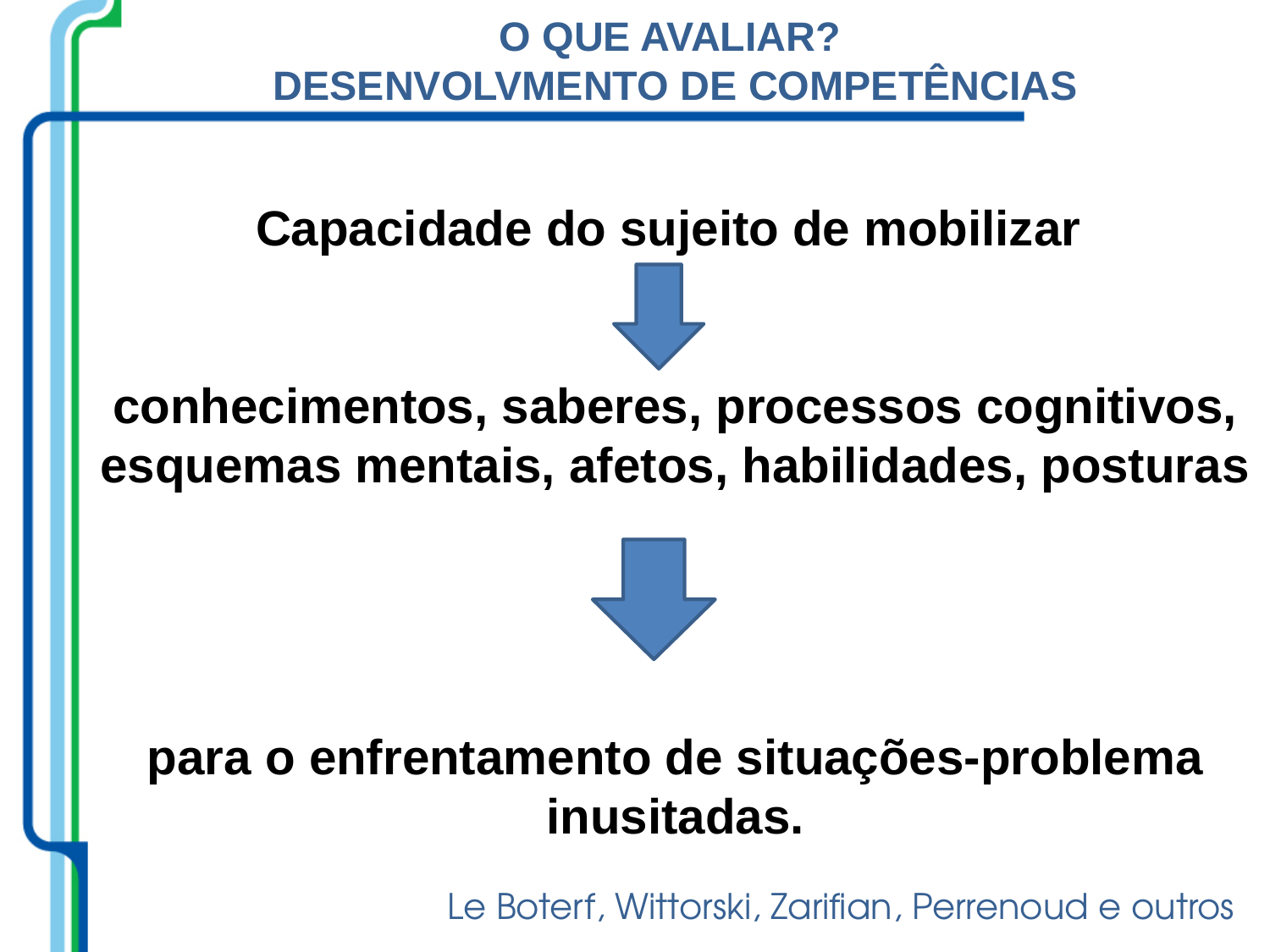

O QUE AVALIAR?
DESENVOLVMENTO DE COMPETÊNCIAS
Capacidade do sujeito de mobilizar

conhecimentos, saberes, processos cognitivos, esquemas mentais, afetos, habilidades, posturas

para o enfrentamento de situações-problema inusitadas.

Le Boterf, Wittorski, Zarifian, Perrenoud e outros